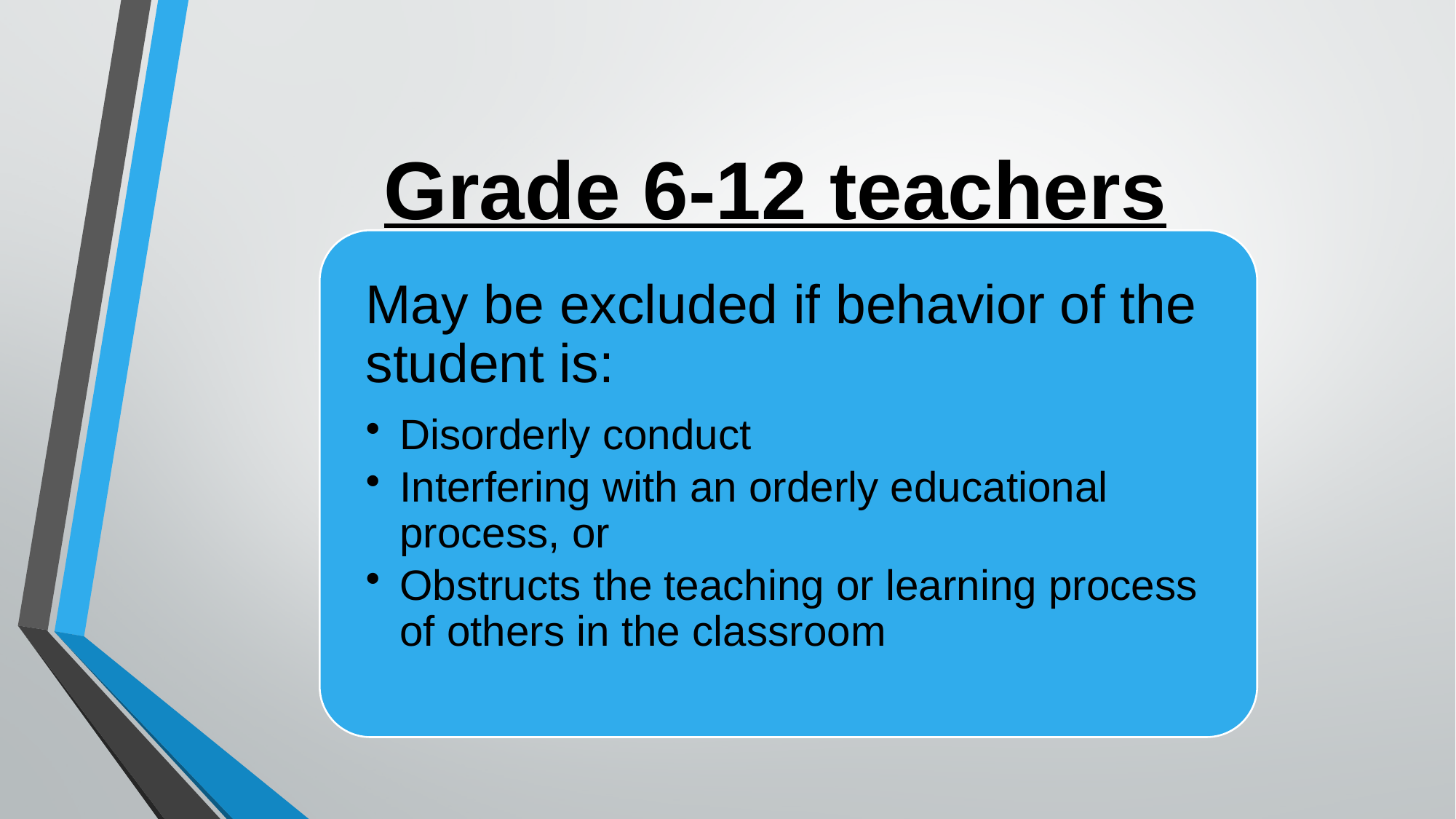

# Grade 6-12 teachers
May be excluded if behavior of the student is:
Disorderly conduct
Interfering with an orderly educational process, or
Obstructs the teaching or learning process of others in the classroom